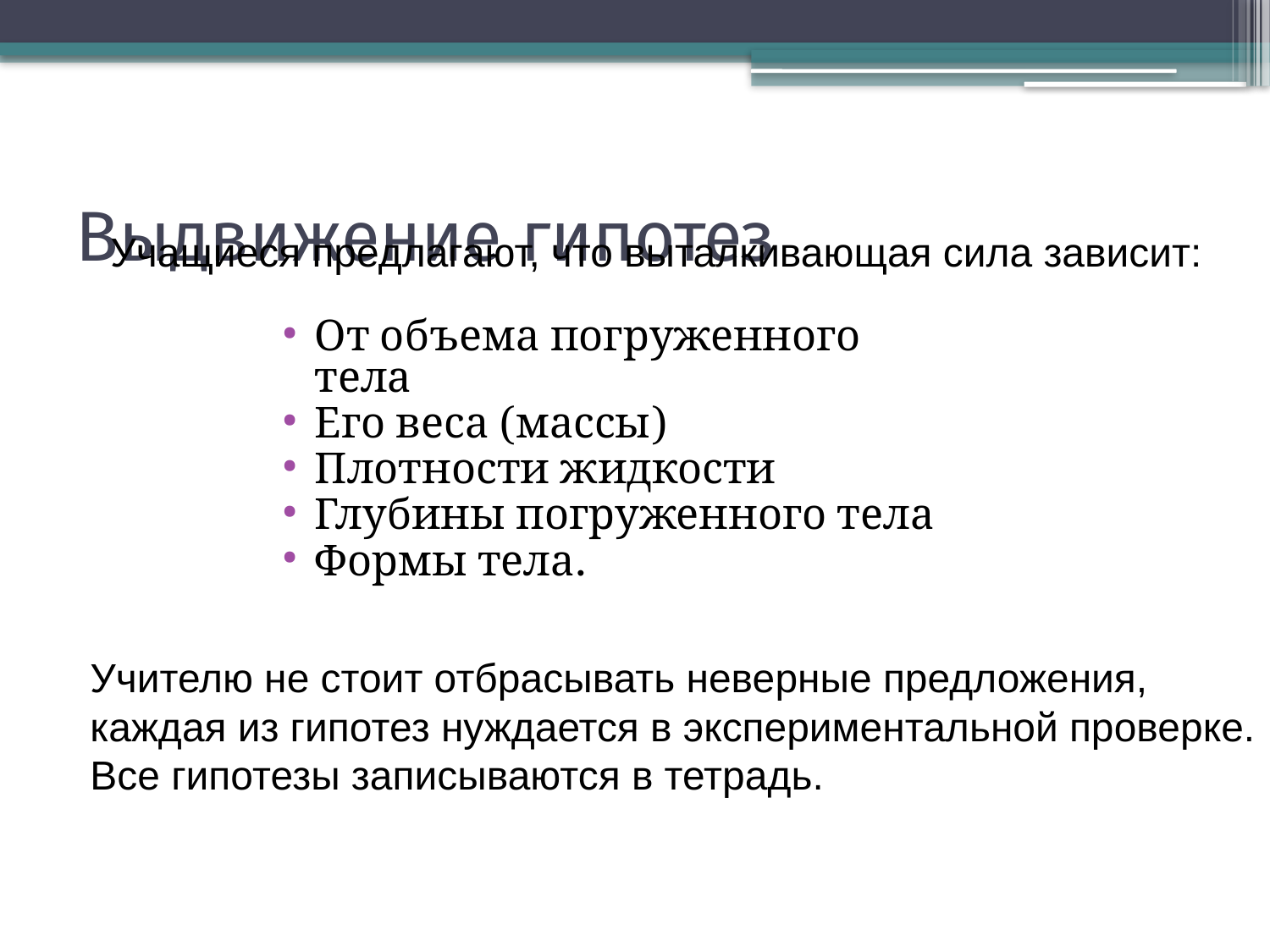

# Выдвижение гипотез
Учащиеся предлагают, что выталкивающая сила зависит:

От объема погруженного тела
Его веса (массы)
Плотности жидкости
Глубины погруженного тела
Формы тела.

	Учителю не стоит отбрасывать неверные предложения,
	каждая из гипотез нуждается в экспериментальной проверке.
     	Все гипотезы записываются в тетрадь.